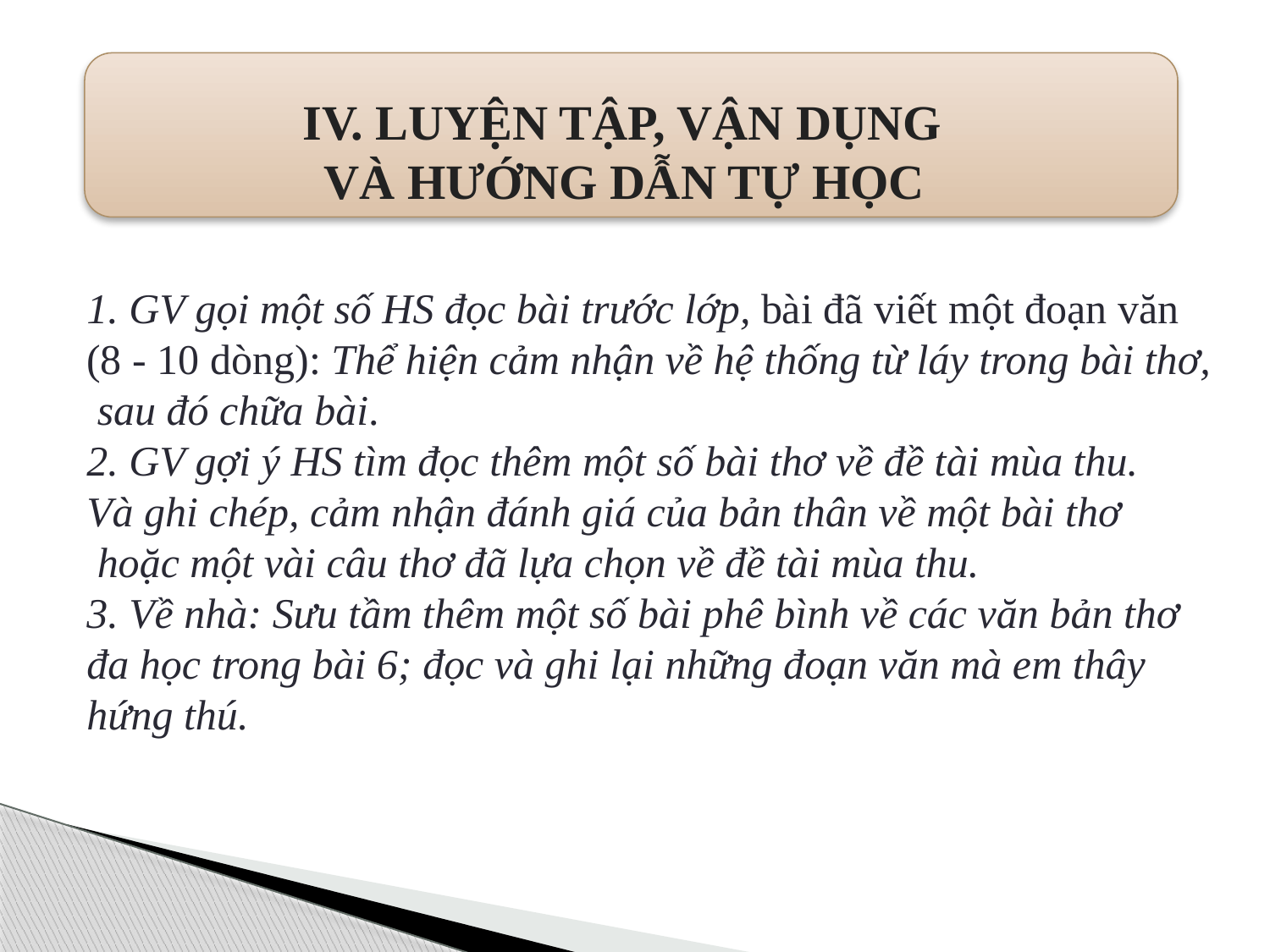

IV. LUYỆN TẬP, VẬN DỤNG
VÀ HƯỚNG DẪN TỰ HỌC

1. GV gọi một số HS đọc bài trước lớp, bài đã viết một đoạn văn (8 - 10 dòng): Thể hiện cảm nhận về hệ thống từ láy trong bài thơ,
 sau đó chữa bài.
2. GV gợi ý HS tìm đọc thêm một số bài thơ về đề tài mùa thu.
Và ghi chép, cảm nhận đánh giá của bản thân về một bài thơ
 hoặc một vài câu thơ đã lựa chọn về đề tài mùa thu.
3. Về nhà: Sưu tầm thêm một số bài phê bình về các văn bản thơ đa học trong bài 6; đọc và ghi lại những đoạn văn mà em thây hứng thú.